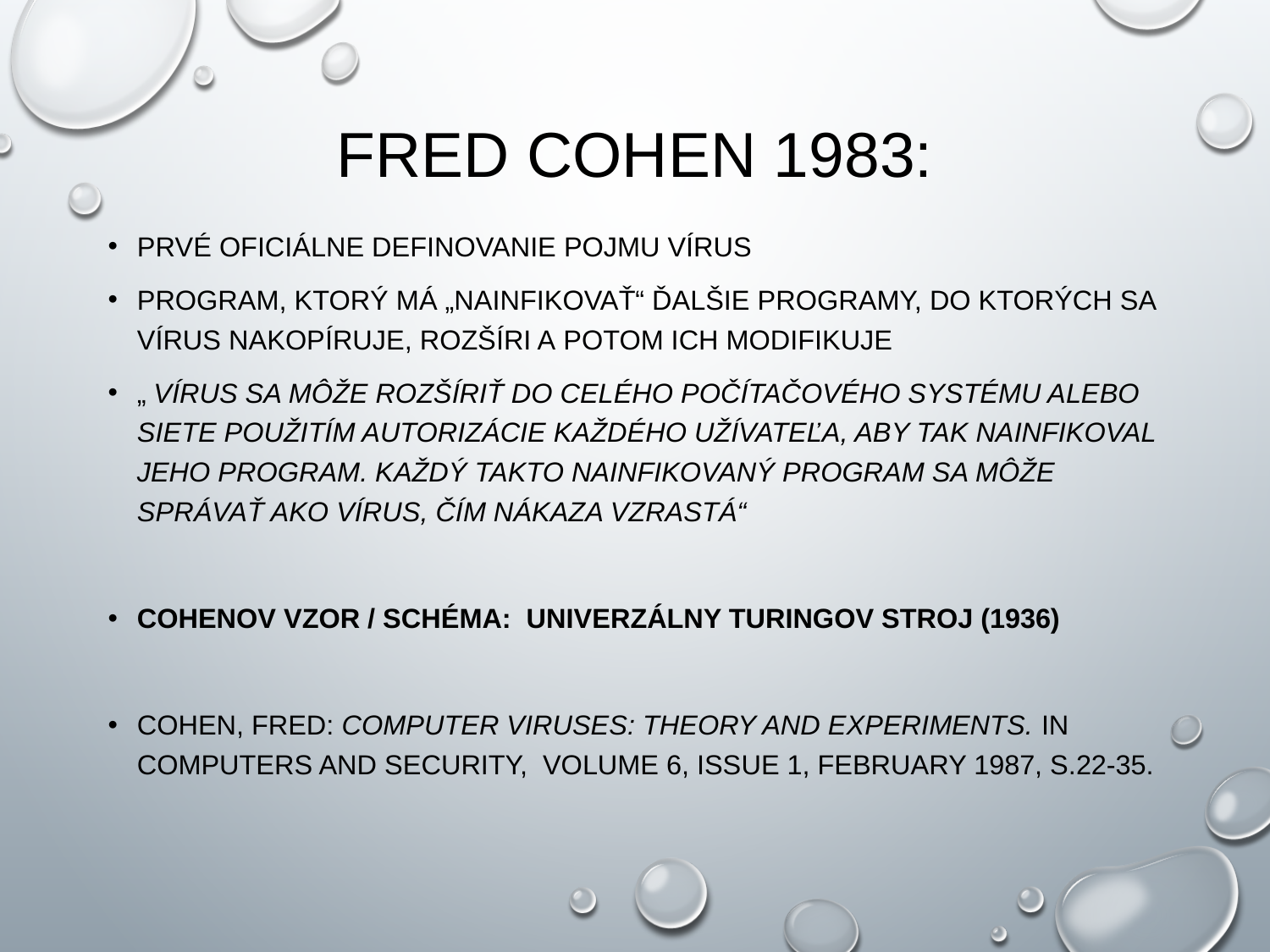

# Fred COHEN 1983:
Prvé oficiálne definovanie pojmu vírus
program, ktorý má „nainfikovať“ ďalšie programy, do ktorých sa vírus nakopíruje, rozšíri a potom ich modifikuje
„ Vírus sa môže rozšíriť do celého počítačového systému alebo siete použitím autorizácie každého užívateľa, aby tak nainfikoval jeho program. Každý takto nainfikovaný program sa môže správať ako vírus, čím nákaza vzrastá“

Cohenov vzor / schéma:  Univerzálny Turingov stroj (1936)

COHEN, Fred: Computer Viruses: Theory and Experiments. In Computers and Security,  Volume 6, Issue 1, February 1987, s.22-35.